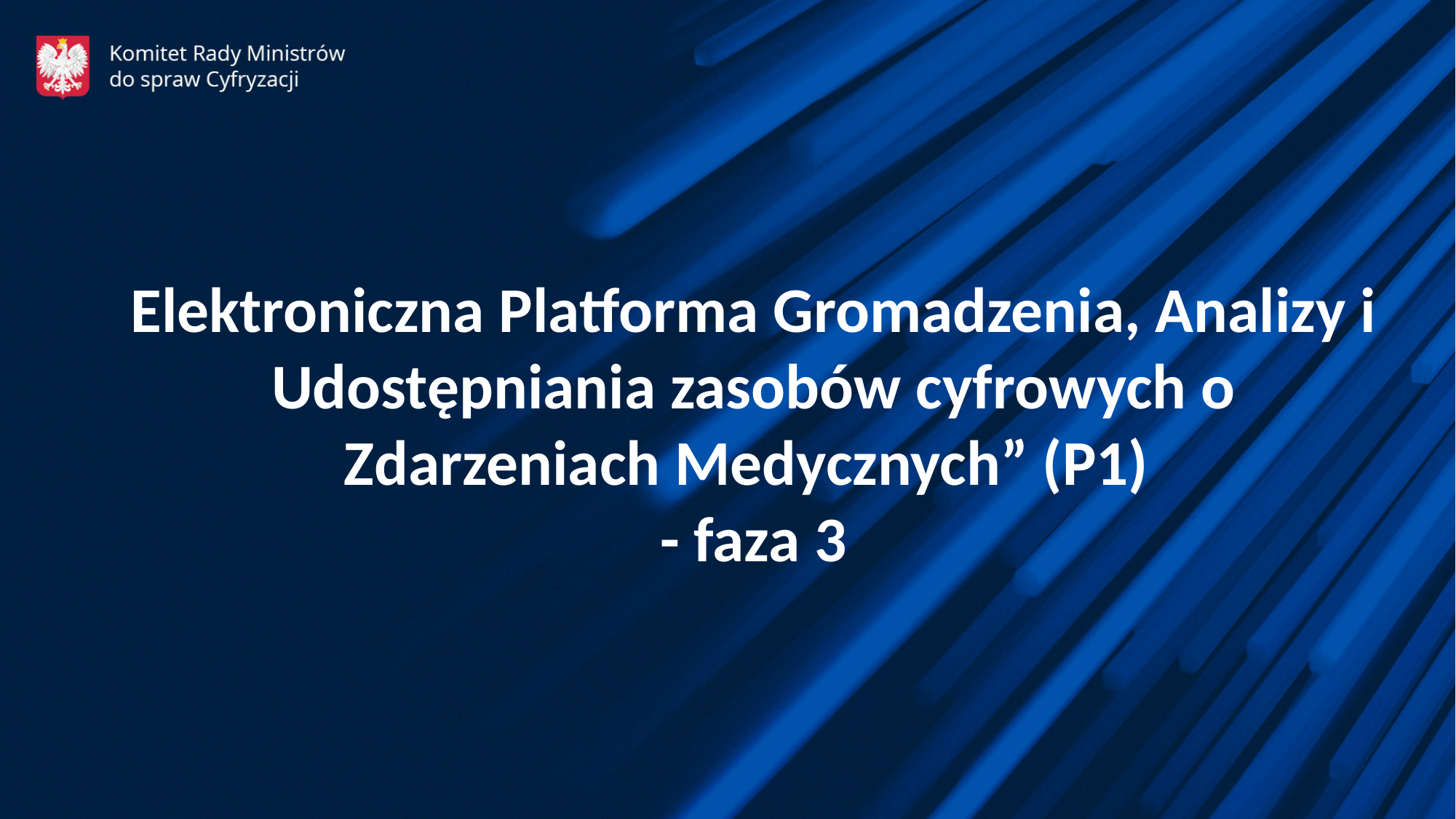

Elektroniczna Platforma Gromadzenia, Analizy i Udostępniania zasobów cyfrowych o Zdarzeniach Medycznych” (P1)
- faza 3